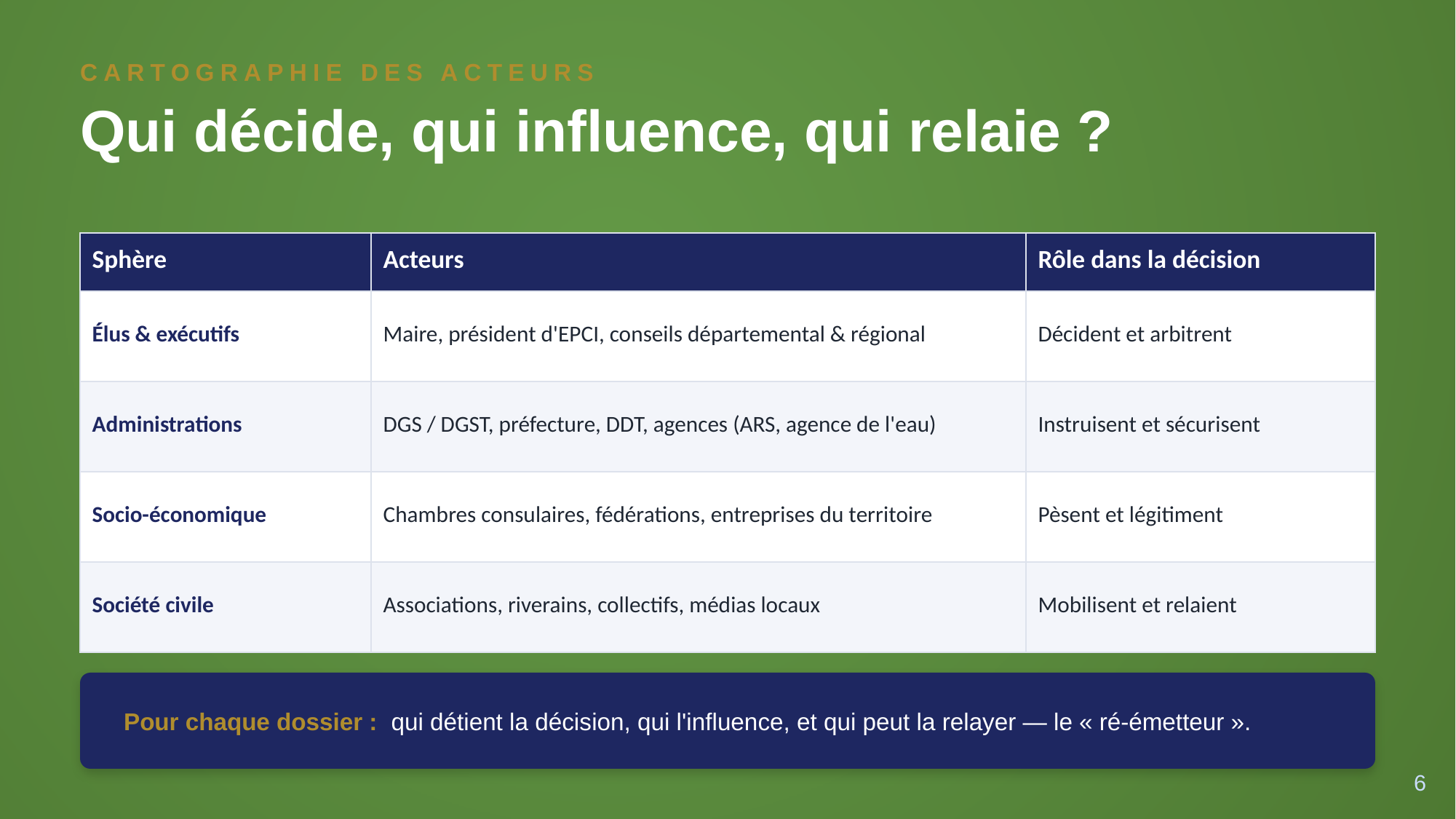

CARTOGRAPHIE DES ACTEURS
Qui décide, qui influence, qui relaie ?
| Sphère | Acteurs | Rôle dans la décision |
| --- | --- | --- |
| Élus & exécutifs | Maire, président d'EPCI, conseils départemental & régional | Décident et arbitrent |
| Administrations | DGS / DGST, préfecture, DDT, agences (ARS, agence de l'eau) | Instruisent et sécurisent |
| Socio-économique | Chambres consulaires, fédérations, entreprises du territoire | Pèsent et légitiment |
| Société civile | Associations, riverains, collectifs, médias locaux | Mobilisent et relaient |

Pour chaque dossier :  qui détient la décision, qui l'influence, et qui peut la relayer — le « ré-émetteur ».
6